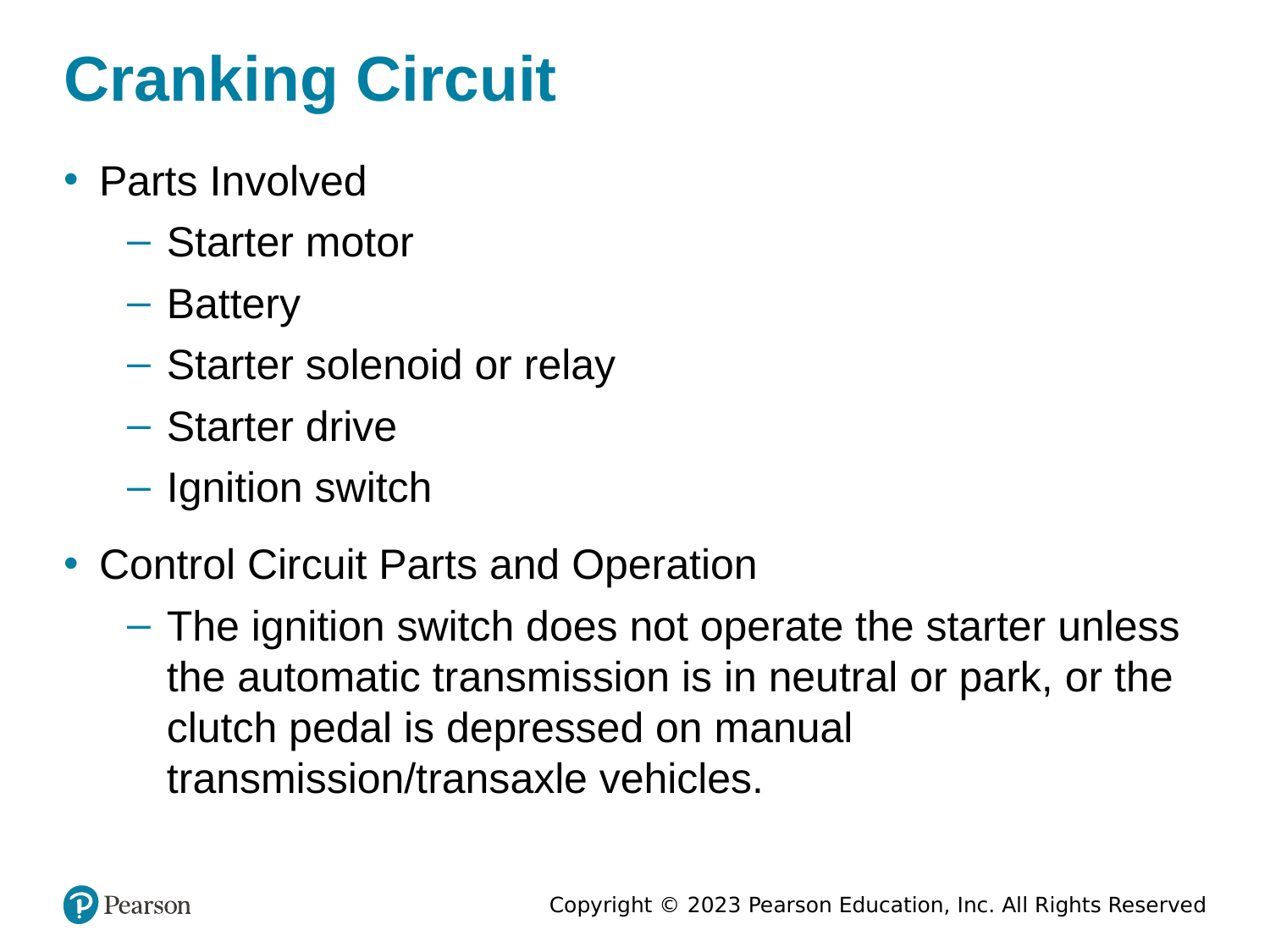

# Cranking Circuit
Parts Involved
Starter motor
Battery
Starter solenoid or relay
Starter drive
Ignition switch
Control Circuit Parts and Operation
The ignition switch does not operate the starter unless the automatic transmission is in neutral or park, or the clutch pedal is depressed on manual transmission/transaxle vehicles.